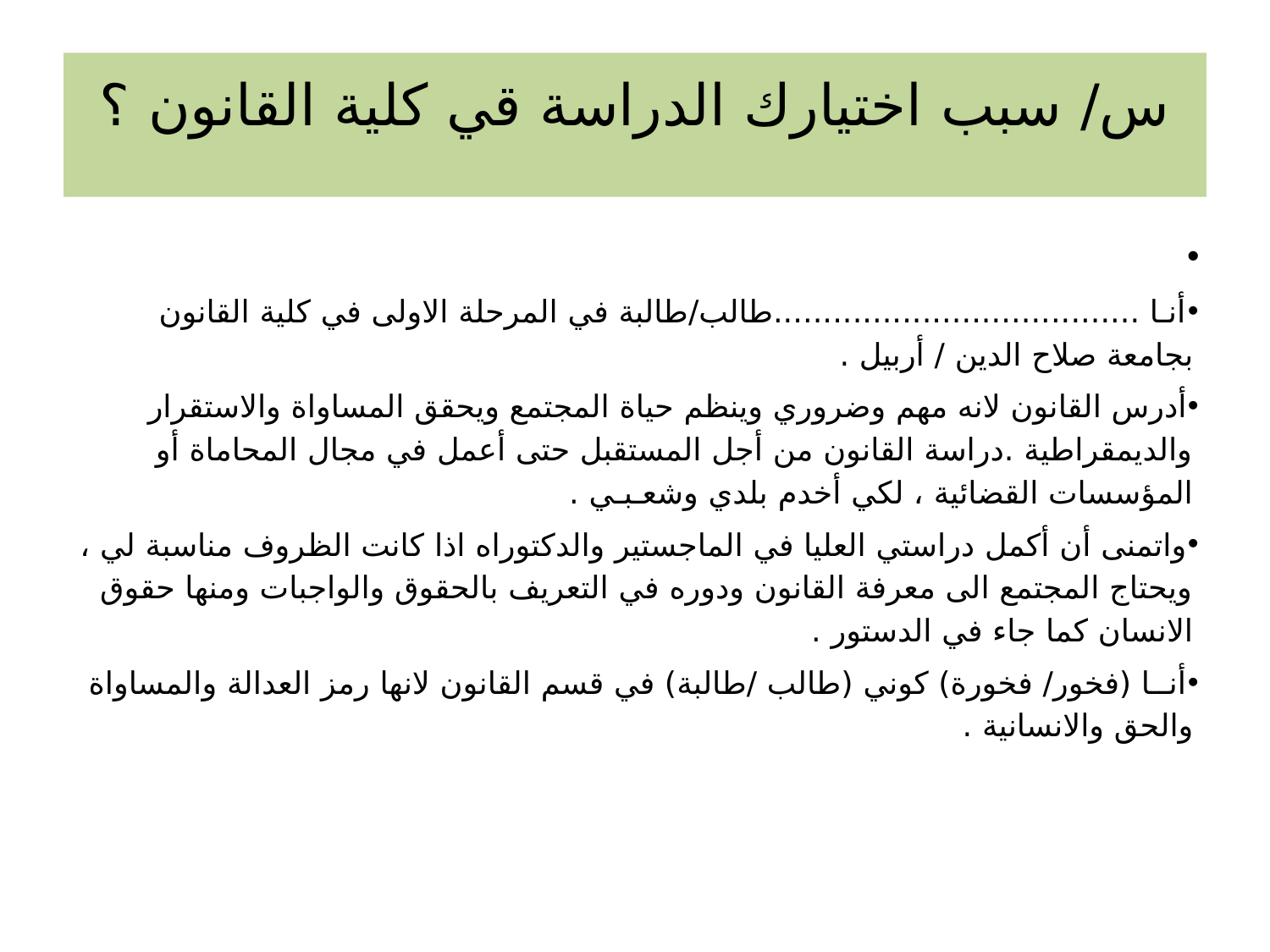

# س/ سبب اختيارك الدراسة قي كلية القانون ؟

أنـا .....................................طالب/طالبة في المرحلة الاولى في كلية القانون  بجامعة صلاح الدين / أربيل .
أدرس القانون لانه مهم وضروري وينظم حياة المجتمع ويحقق المساواة والاستقرار والديمقراطية .دراسة القانون من أجل المستقبل حتى أعمل في مجال المحاماة أو المؤسسات القضائية ، لكي أخدم بلدي وشعـبـي .
واتمنى أن أكمل دراستي العليا في الماجستير والدكتوراه اذا كانت الظروف مناسبة لي ، ويحتاج المجتمع الى معرفة القانون ودوره في التعريف بالحقوق والواجبات ومنها حقوق الانسان كما جاء في الدستور .
أنــا (فخور/ فخورة) كوني (طالب /طالبة) في قسم القانون لانها رمز العدالة والمساواة والحق والانسانية .